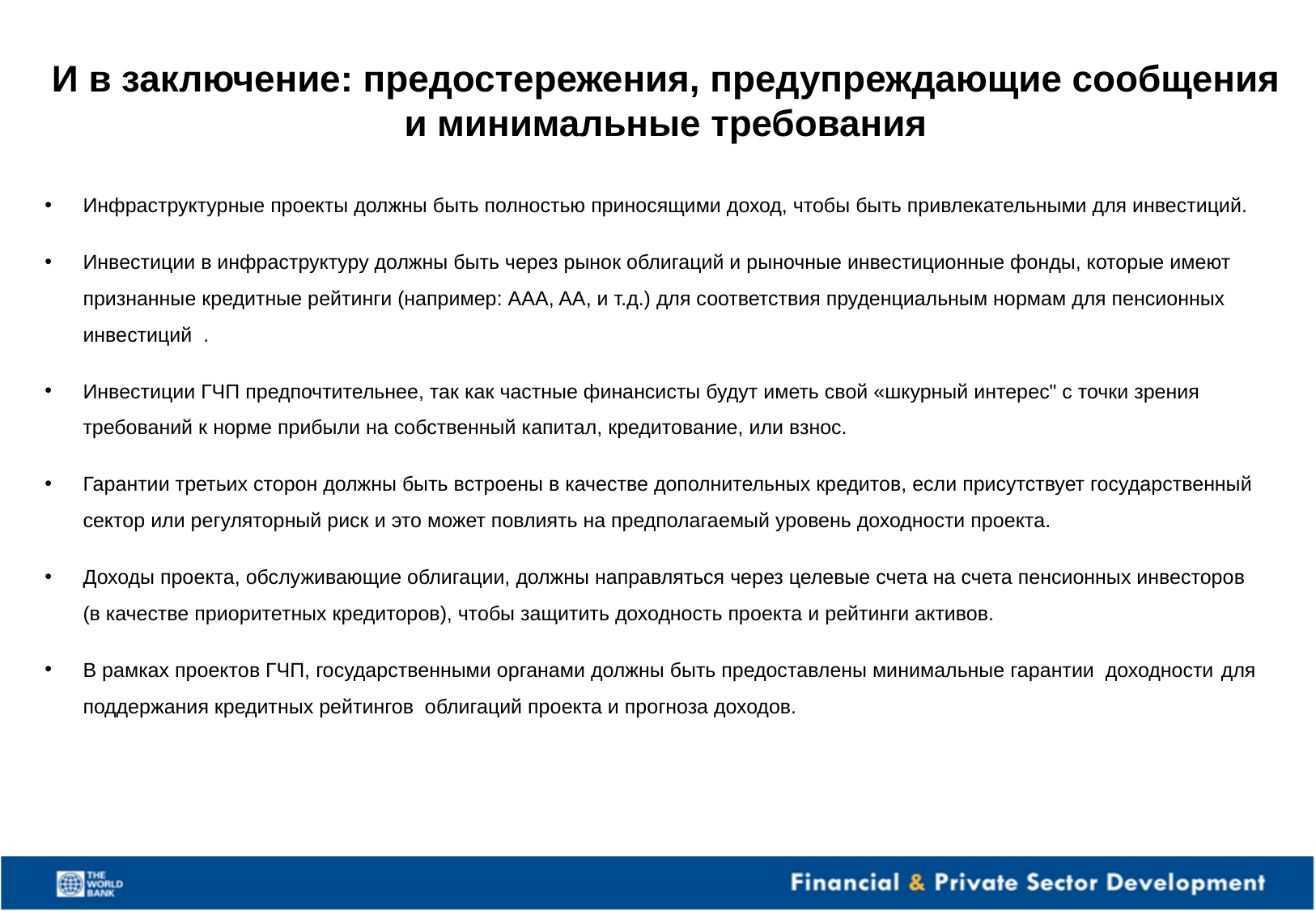

# И в заключение: предостережения, предупреждающие сообщения и минимальные требования
Инфраструктурные проекты должны быть полностью приносящими доход, чтобы быть привлекательными для инвестиций.
Инвестиции в инфраструктуру должны быть через рынок облигаций и рыночные инвестиционные фонды, которые имеют признанные кредитные рейтинги (например: AAA, AA, и т.д.) для соответствия пруденциальным нормам для пенсионных инвестиций  .
Инвестиции ГЧП предпочтительнее, так как частные финансисты будут иметь свой «шкурный интерес" с точки зрения требований к норме прибыли на собственный капитал, кредитование, или взнос.
Гарантии третьих сторон должны быть встроены в качестве дополнительных кредитов, если присутствует государственный сектор или регуляторный риск и это может повлиять на предполагаемый уровень доходности проекта.
Доходы проекта, обслуживающие облигации, должны направляться через целевые счета на счета пенсионных инвесторов (в качестве приоритетных кредиторов), чтобы защитить доходность проекта и рейтинги активов.
В рамках проектов ГЧП, государственными органами должны быть предоставлены минимальные гарантии  доходности ​​для поддержания кредитных рейтингов  облигаций проекта и прогноза доходов.